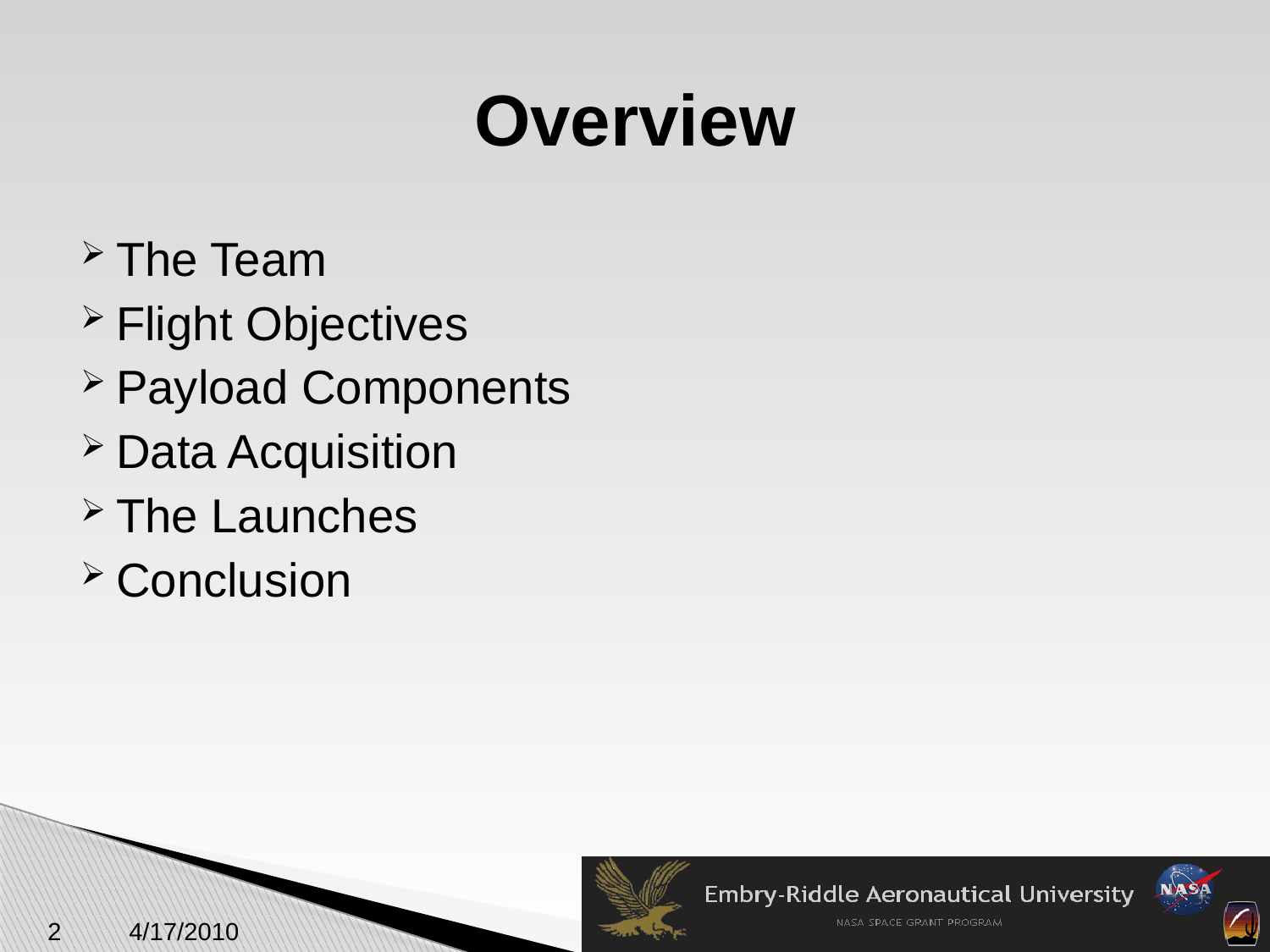

# Overview
The Team
Flight Objectives
Payload Components
Data Acquisition
The Launches
Conclusion
4/17/2010
2